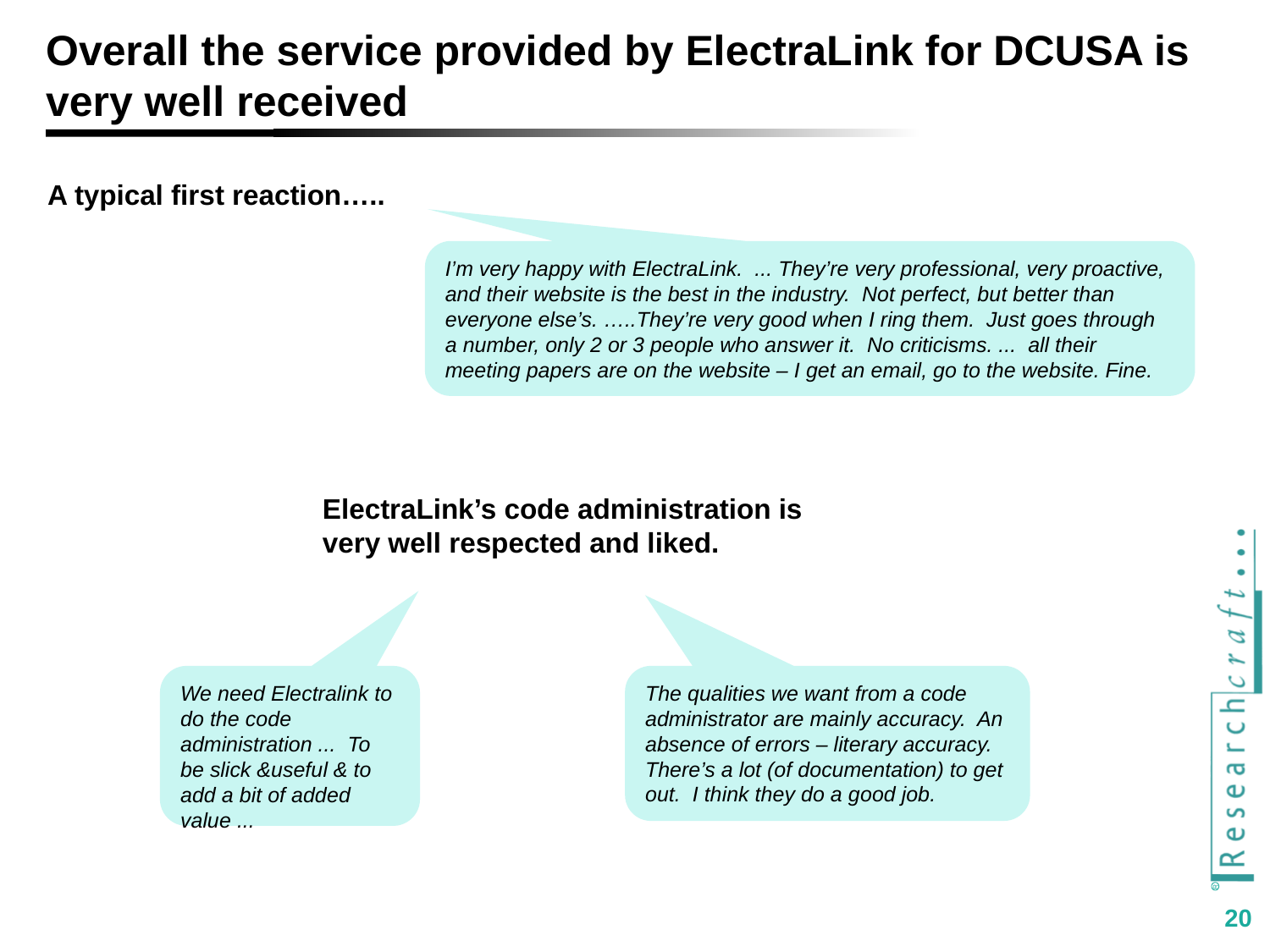

# Overall the service provided by ElectraLink for DCUSA is very well received
A typical first reaction…..
I’m very happy with ElectraLink.  ... They’re very professional, very proactive, and their website is the best in the industry.  Not perfect, but better than everyone else’s. …..They’re very good when I ring them.  Just goes through a number, only 2 or 3 people who answer it.  No criticisms. ...  all their meeting papers are on the website – I get an email, go to the website. Fine.
ElectraLink’s code administration is very well respected and liked.

The qualities we want from a code administrator are mainly accuracy.  An absence of errors – literary accuracy.  There’s a lot (of documentation) to get out.  I think they do a good job.
We need Electralink to do the code administration ...  To be slick &useful & to add a bit of added value ...
20